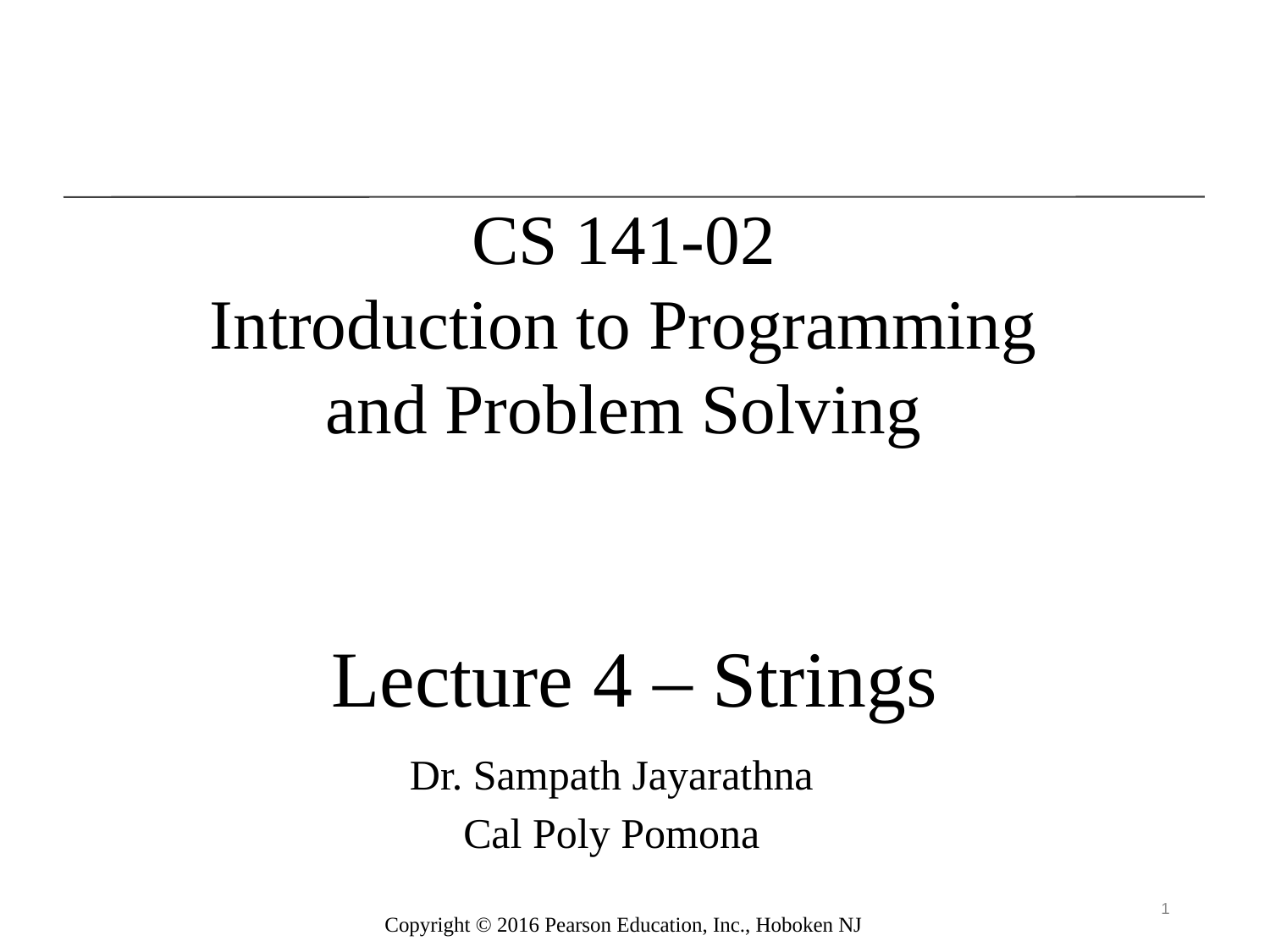

CS 141-02
Introduction to Programming and Problem Solving
# Lecture 4 – Strings
Dr. Sampath Jayarathna
Cal Poly Pomona

1
Copyright © 2016 Pearson Education, Inc., Hoboken NJ